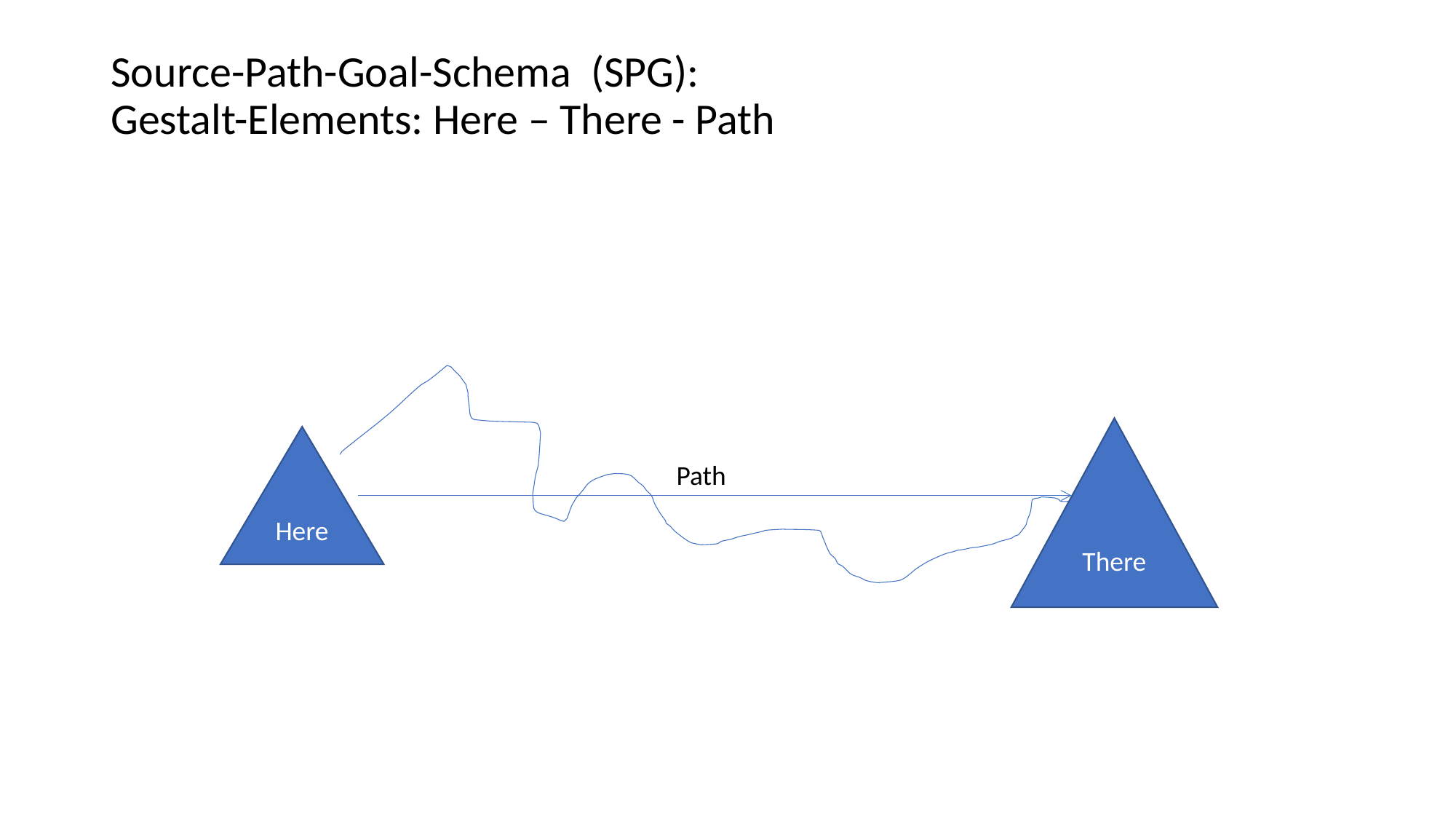

# Source-Path-Goal-Schema  (SPG): Gestalt-Elements: Here – There - Path
Path
There
Here